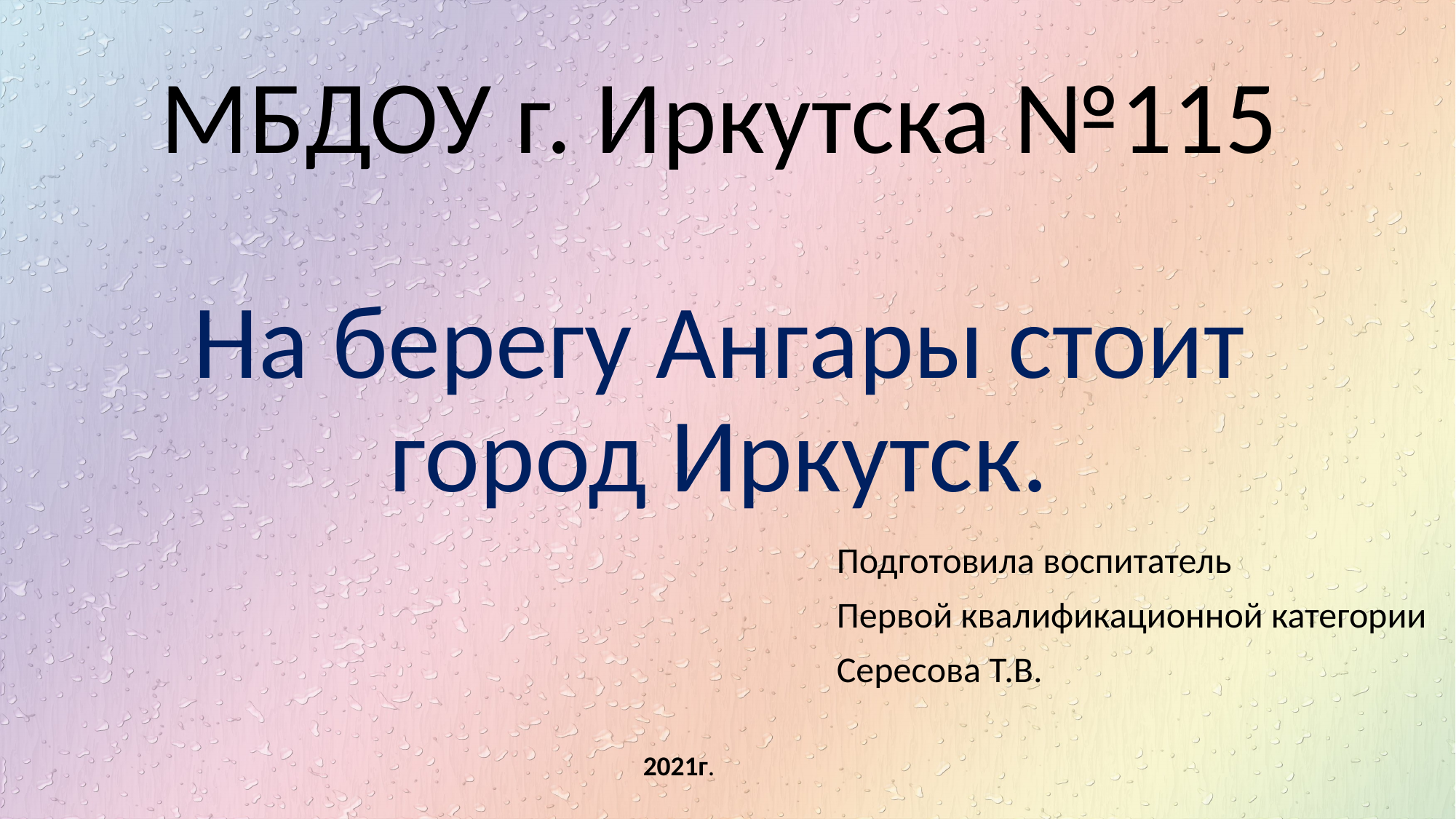

# МБДОУ г. Иркутска №115 На берегу Ангары стоит город Иркутск.
Подготовила воспитатель
Первой квалификационной категории
Сересова Т.В.
2021г.